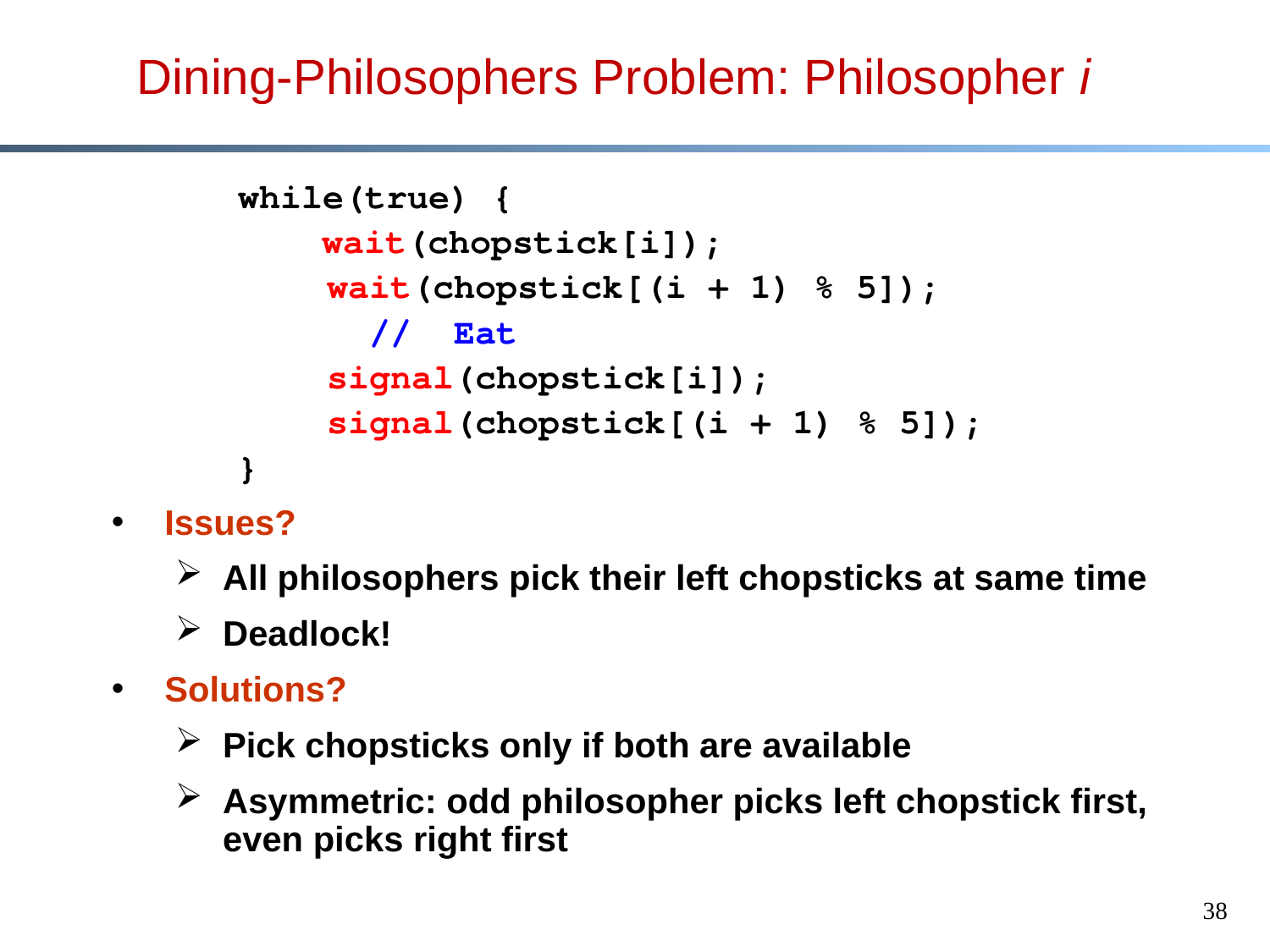

# Dining-Philosophers Problem: Philosopher i
      while(true) {
      wait(chopstick[i]);
	    wait(chopstick[(i + 1) % 5]);
	      //  Eat
	    signal(chopstick[i]);
	    signal(chopstick[(i + 1) % 5]);
  }
Issues?
All philosophers pick their left chopsticks at same time
Deadlock!
Solutions?
Pick chopsticks only if both are available
Asymmetric: odd philosopher picks left chopstick first, even picks right first
38